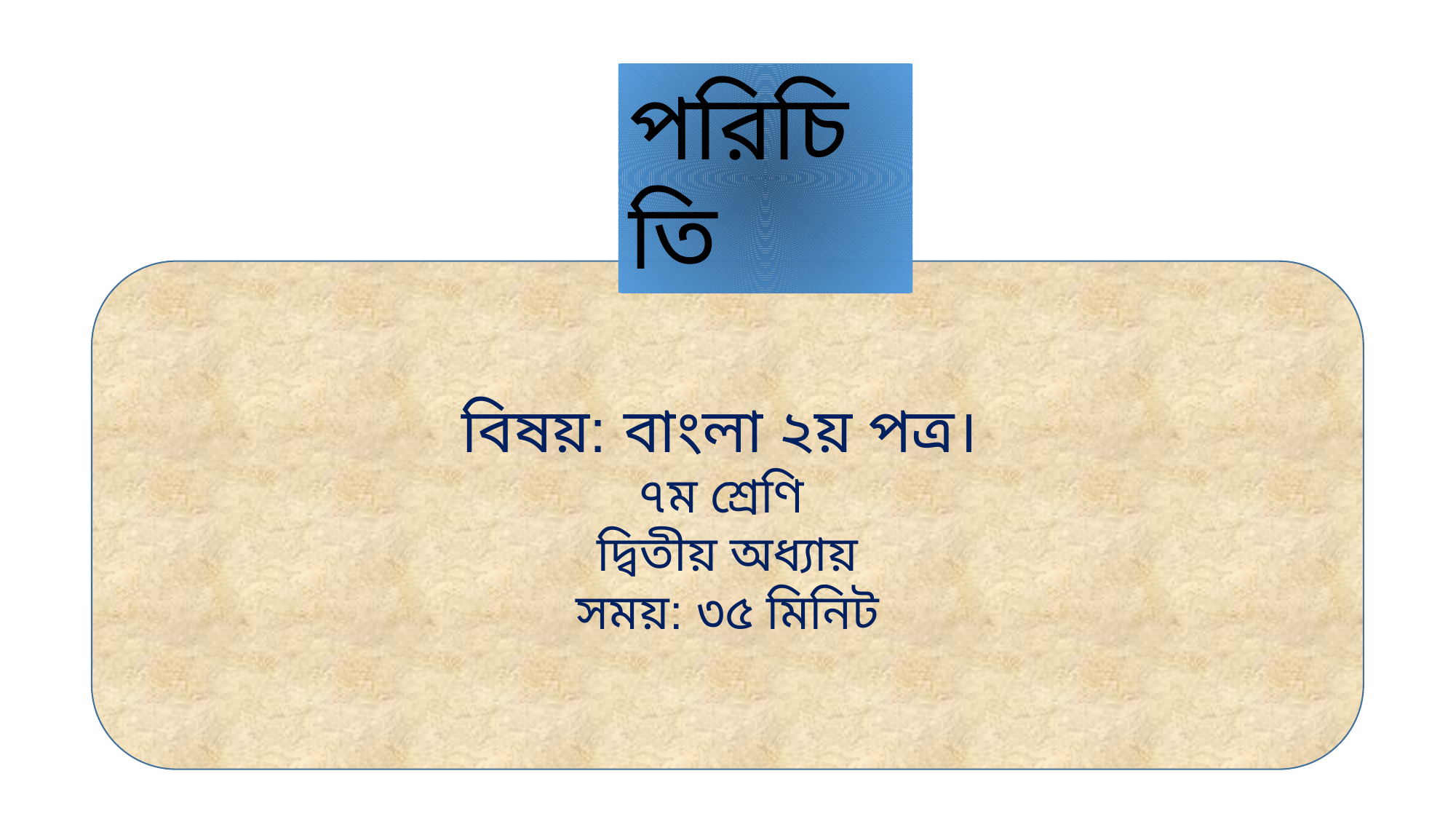

পরিচিতি
বিষয়: বাংলা ২য় পত্র।
৭ম শ্রেণি
দ্বিতীয় অধ্যায়
সময়: ৩৫ মিনিট